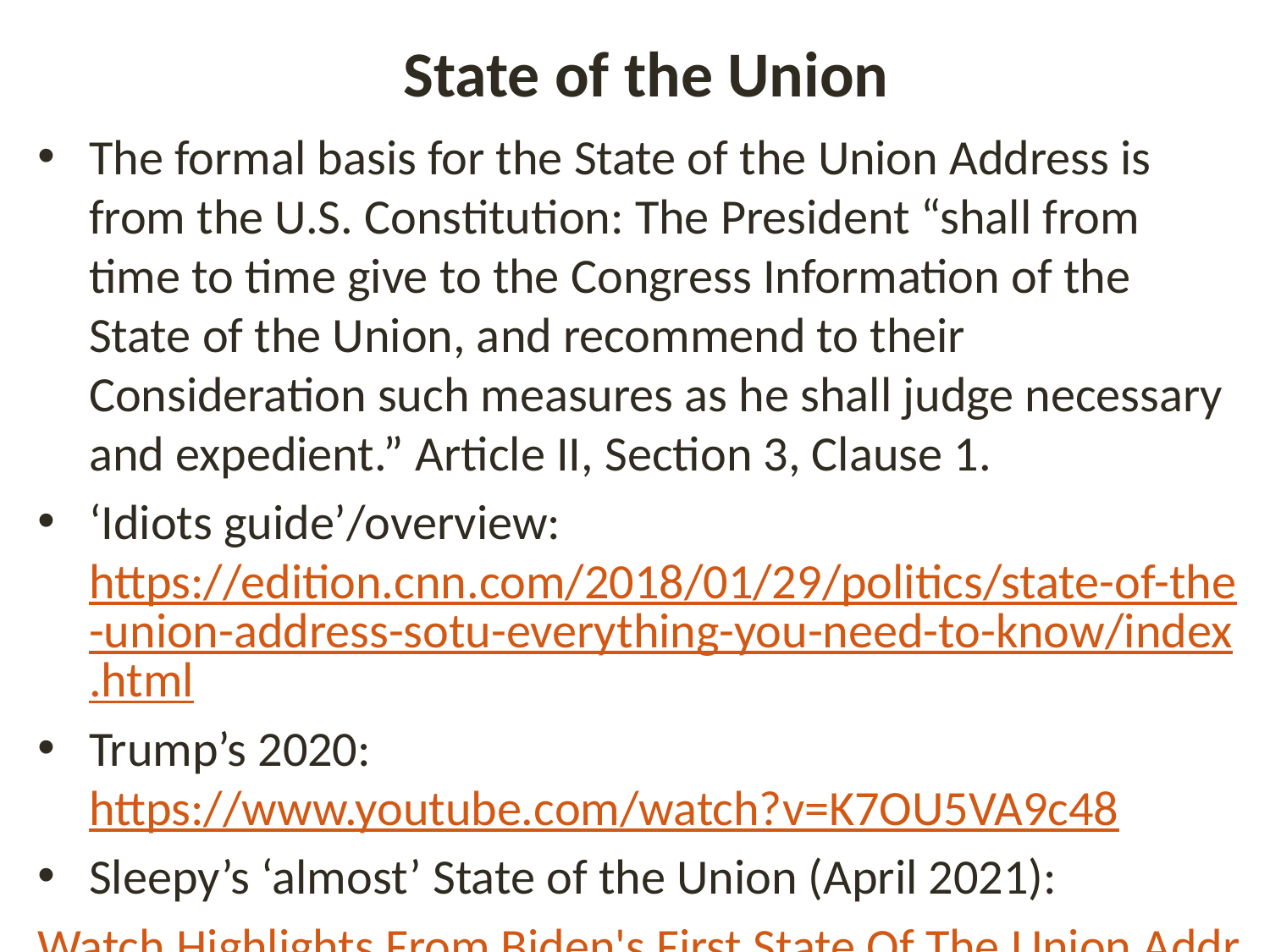

# State of the Union
The formal basis for the State of the Union Address is from the U.S. Constitution: The President “shall from time to time give to the Congress Information of the State of the Union, and recommend to their Consideration such measures as he shall judge necessary and expedient.” Article II, Section 3, Clause 1.
‘Idiots guide’/overview: https://edition.cnn.com/2018/01/29/politics/state-of-the-union-address-sotu-everything-you-need-to-know/index.html
Trump’s 2020: https://www.youtube.com/watch?v=K7OU5VA9c48
Sleepy’s ‘almost’ State of the Union (April 2021):
Watch Highlights From Biden's First State Of The Union Address - YouTube